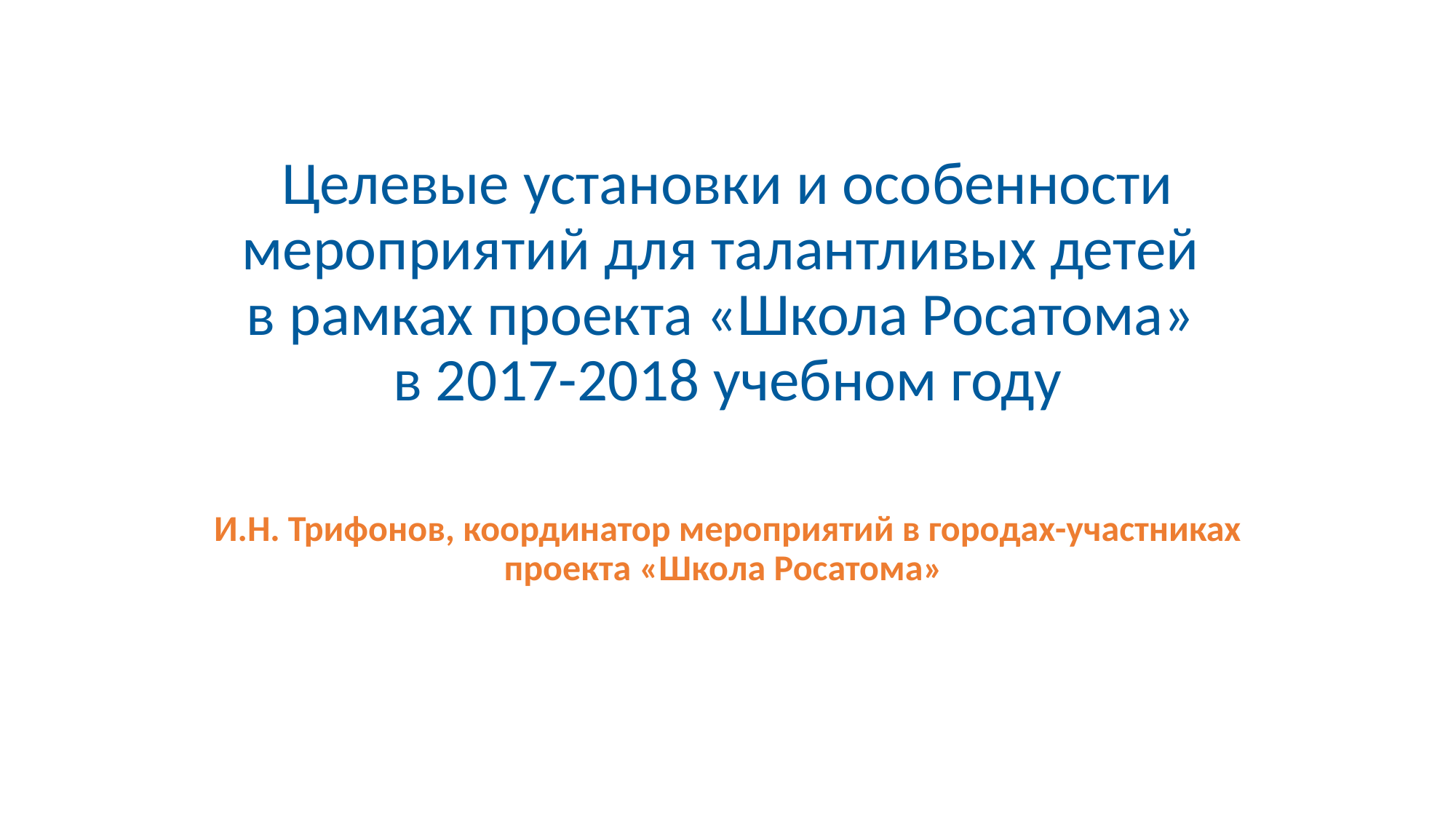

# Целевые установки и особенности мероприятий для талантливых детей в рамках проекта «Школа Росатома» в 2017-2018 учебном году
И.Н. Трифонов, координатор мероприятий в городах-участниках проекта «Школа Росатома»